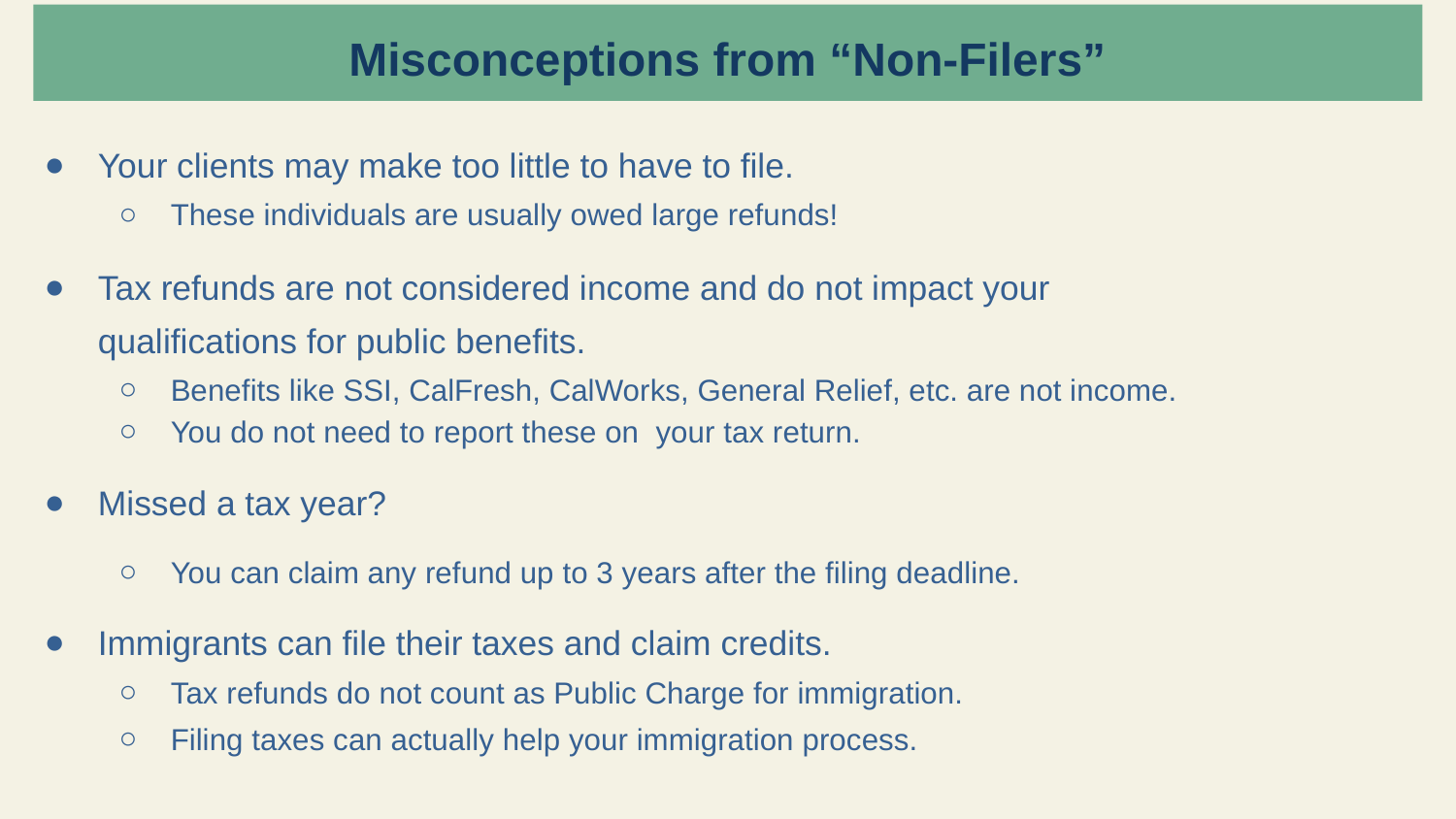

Misconceptions from “Non-Filers”

Your clients may make too little to have to file.
These individuals are usually owed large refunds!

Tax refunds are not considered income and do not impact your qualifications for public benefits.
Benefits like SSI, CalFresh, CalWorks, General Relief, etc. are not income.
You do not need to report these on  your tax return.
Missed a tax year?
You can claim any refund up to 3 years after the filing deadline.
Immigrants can file their taxes and claim credits.
Tax refunds do not count as Public Charge for immigration.
Filing taxes can actually help your immigration process.